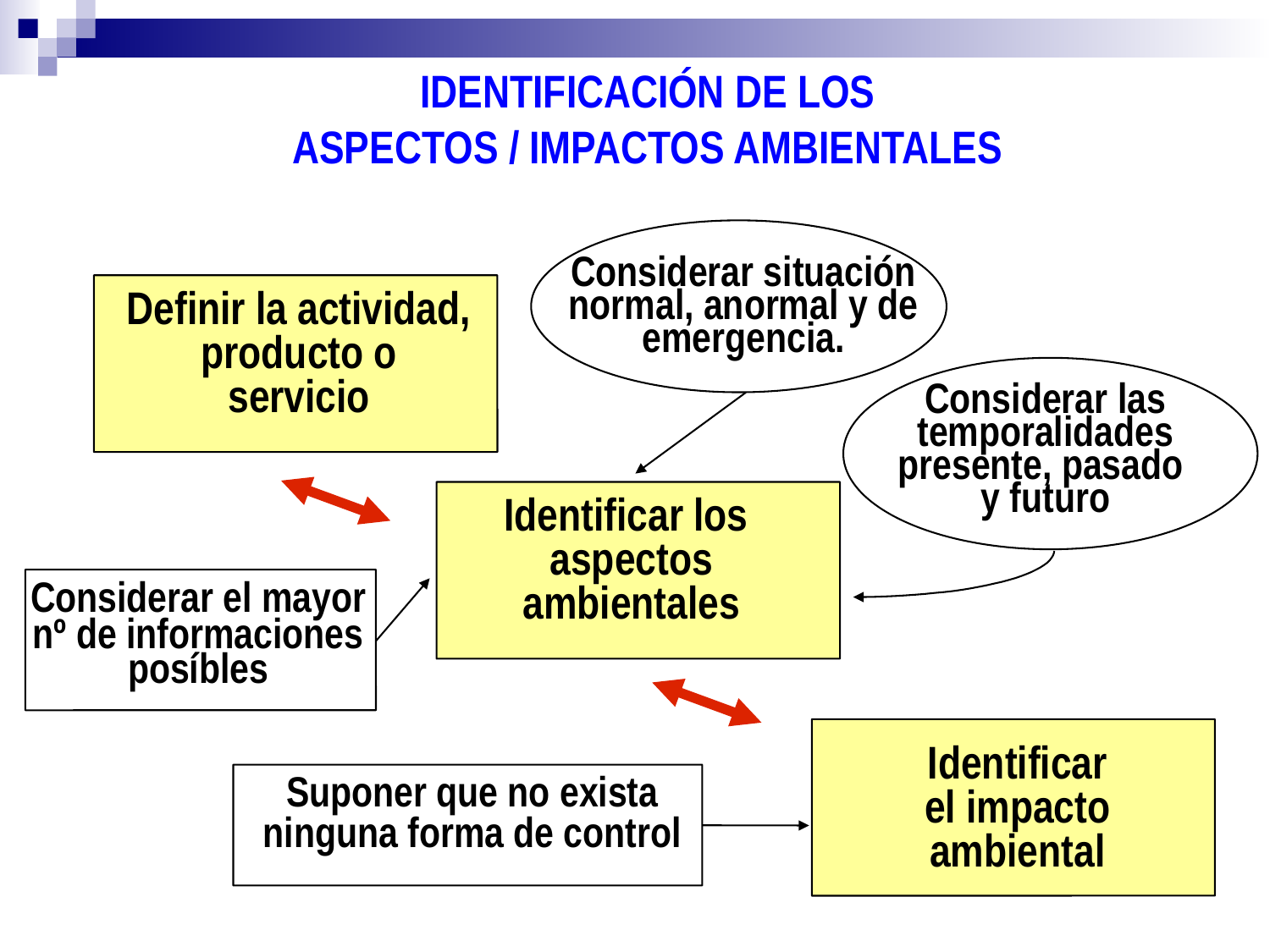

IDENTIFICACIÓN DE LOS
ASPECTOS / IMPACTOS AMBIENTALES

Considerar situación
normal, anormal y de
emergencia.

Definir la actividad,
producto o
servicio

Considerar las
temporalidades
presente, pasado
y futuro

Identificar los
aspectos
ambientales

Considerar el mayor
nº de informaciones
posíbles

Identificar
el impacto
ambiental

Suponer que no exista
ninguna forma de control